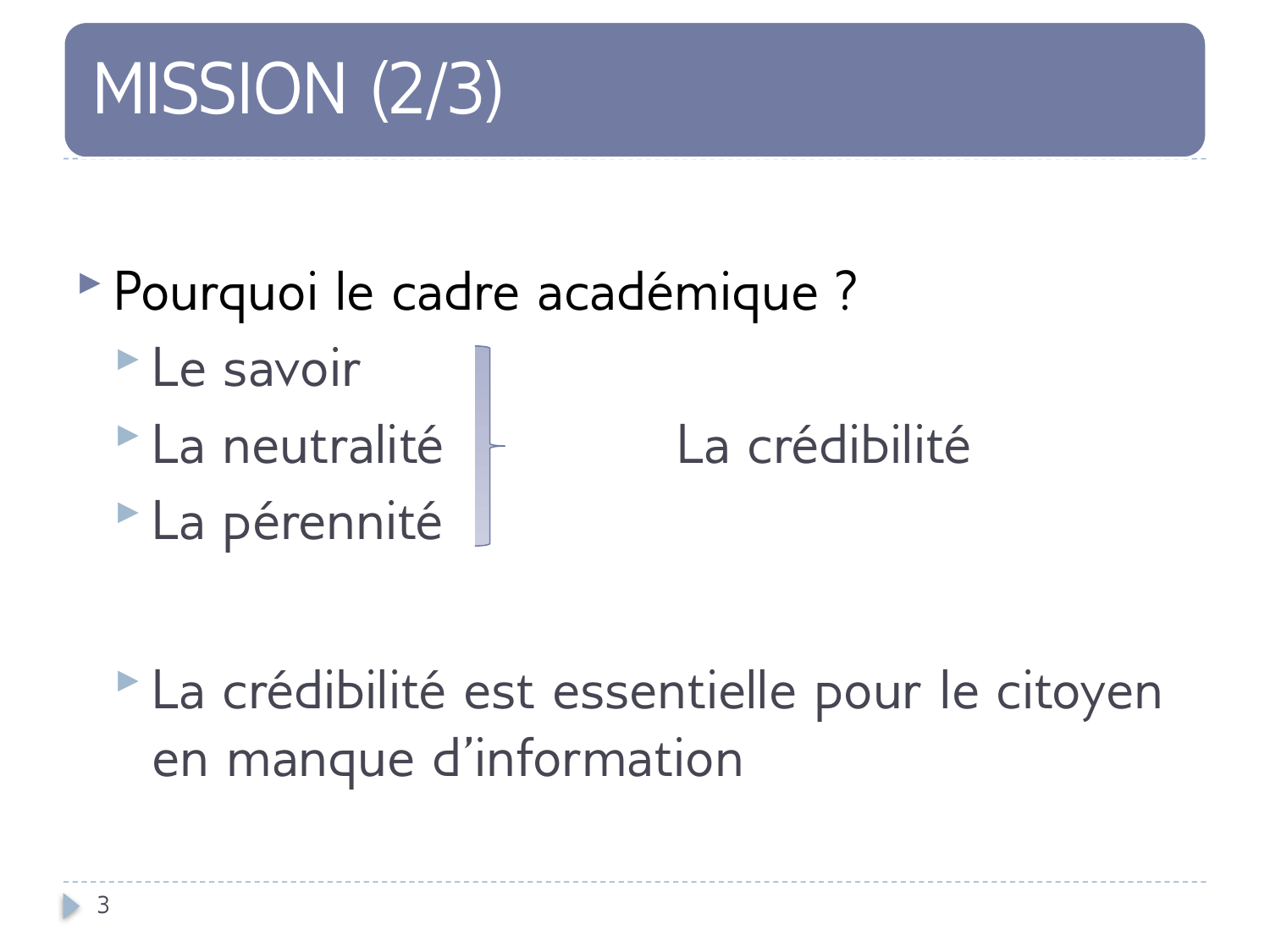

MISSION (2/3)

Pourquoi le cadre académique ?
Le savoir
La neutralité		 La crédibilité
La pérennité

La crédibilité est essentielle pour le citoyen en manque d’information

3